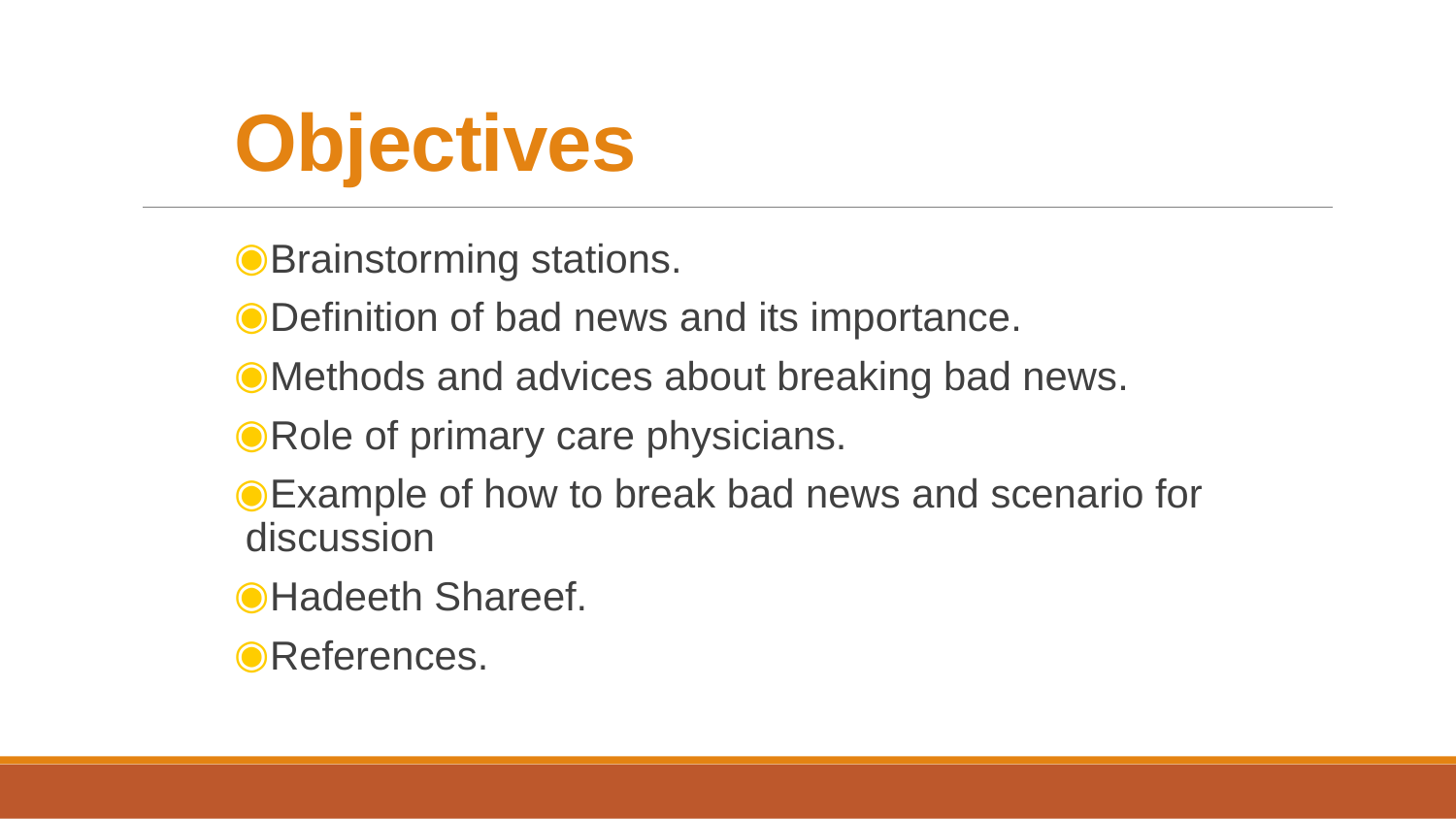

# Objectives
Brainstorming stations.
Definition of bad news and its importance.
Methods and advices about breaking bad news.
Role of primary care physicians.
Example of how to break bad news and scenario for discussion
Hadeeth Shareef.
References.